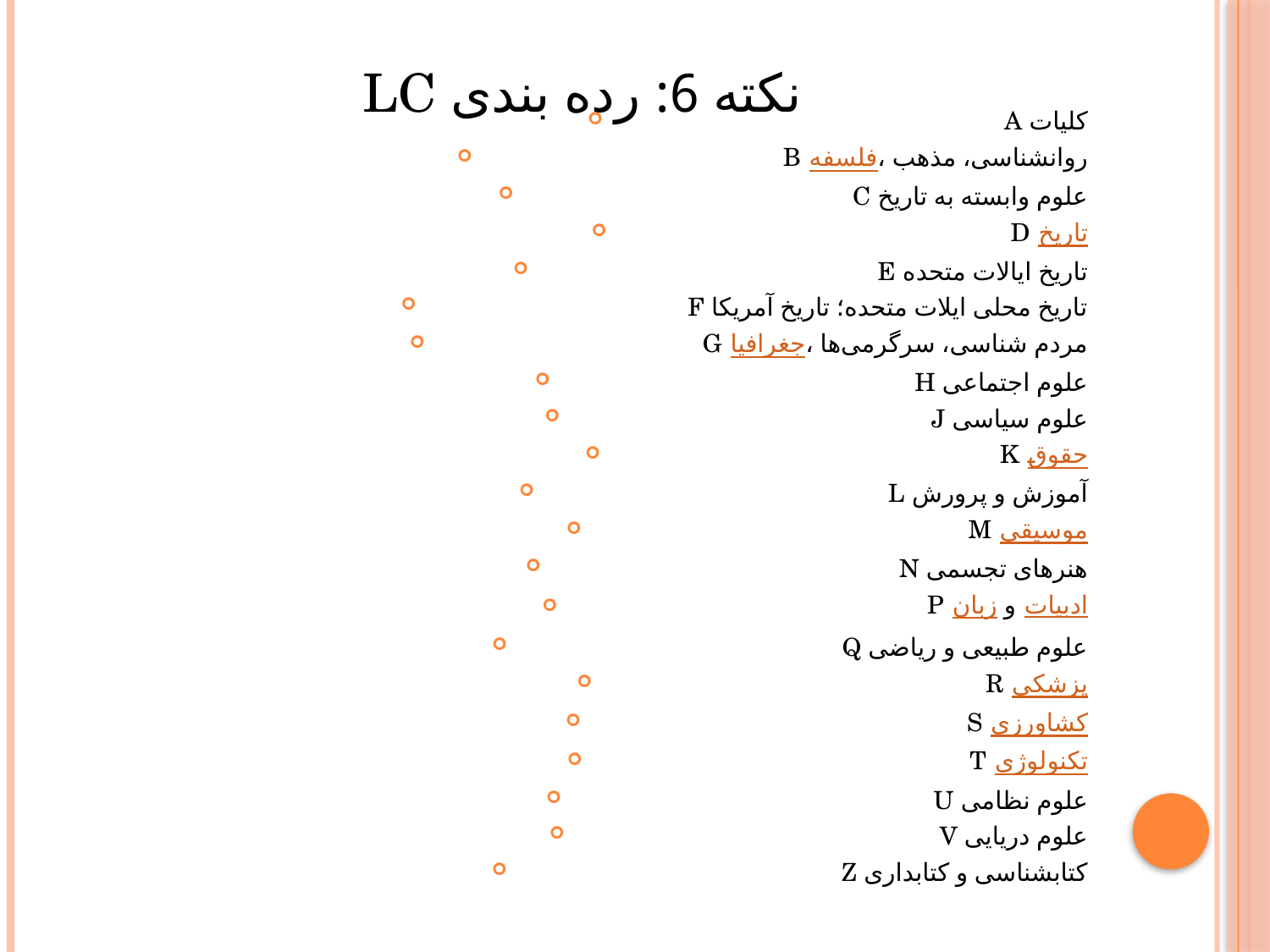

# نکته 6: رده بندی LC
A کلیات
B فلسفه، روانشناسی، مذهب
C علوم وابسته به تاریخ
D تاریخ
E تاریخ ایالات متحده
F تاریخ محلی ایلات متحده؛ تاریخ آمریکا
G جغرافیا، مردم شناسی، سرگرمی‌ها
H علوم اجتماعی
J علوم سیاسی
K حقوق
L آموزش و پرورش
M موسیقی
N هنرهای تجسمی
P زبان و ادبیات
Q علوم طبیعی و ریاضی
R پزشکی
S کشاورزی
T تکنولوژی
U علوم نظامی
V علوم دریایی
Z کتابشناسی و کتابداری